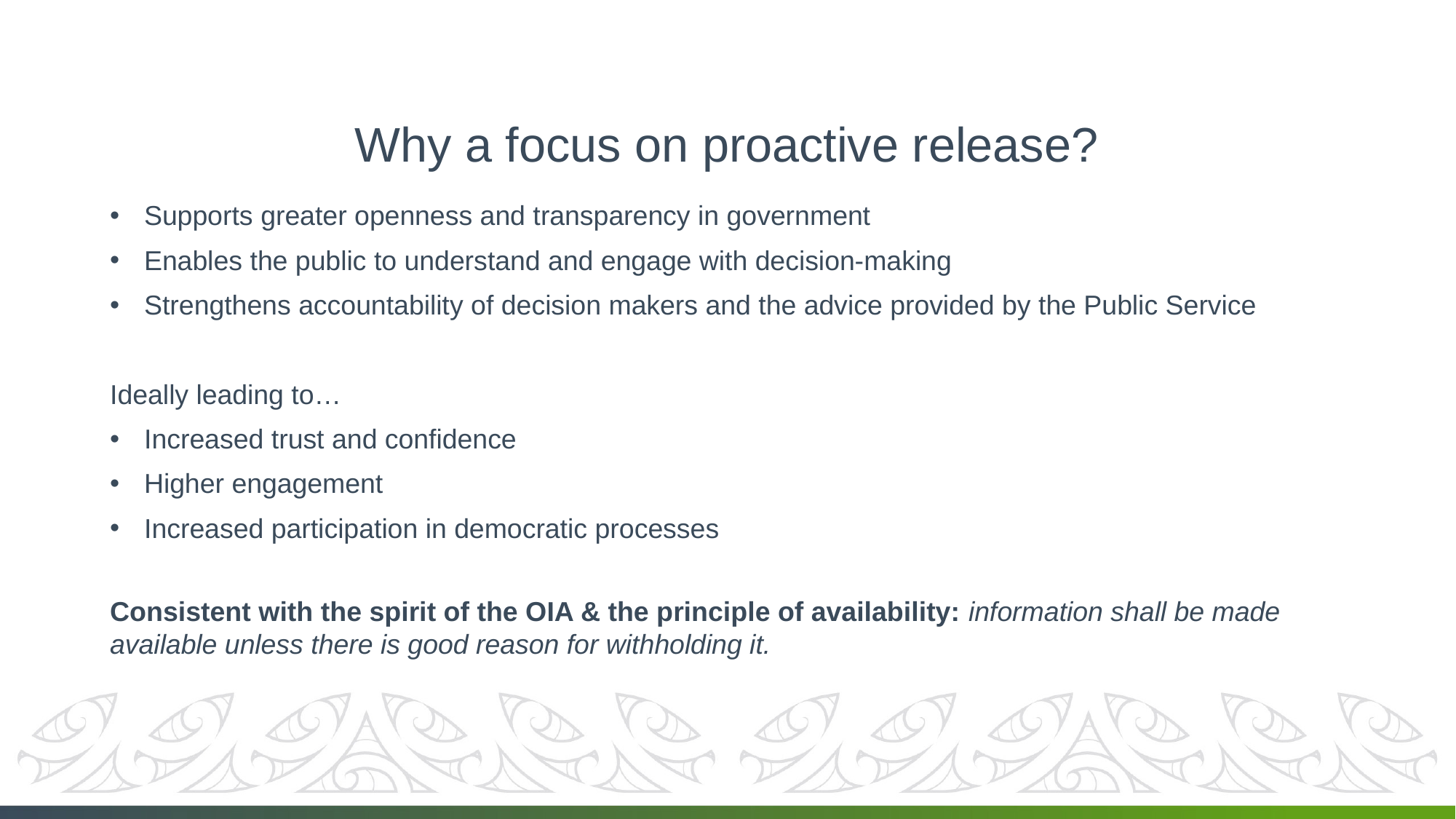

# Why a focus on proactive release?
Supports greater openness and transparency in government
Enables the public to understand and engage with decision-making
Strengthens accountability of decision makers and the advice provided by the Public Service

Ideally leading to…
Increased trust and confidence
Higher engagement
Increased participation in democratic processes

Consistent with the spirit of the OIA & the principle of availability: information shall be made available unless there is good reason for withholding it.